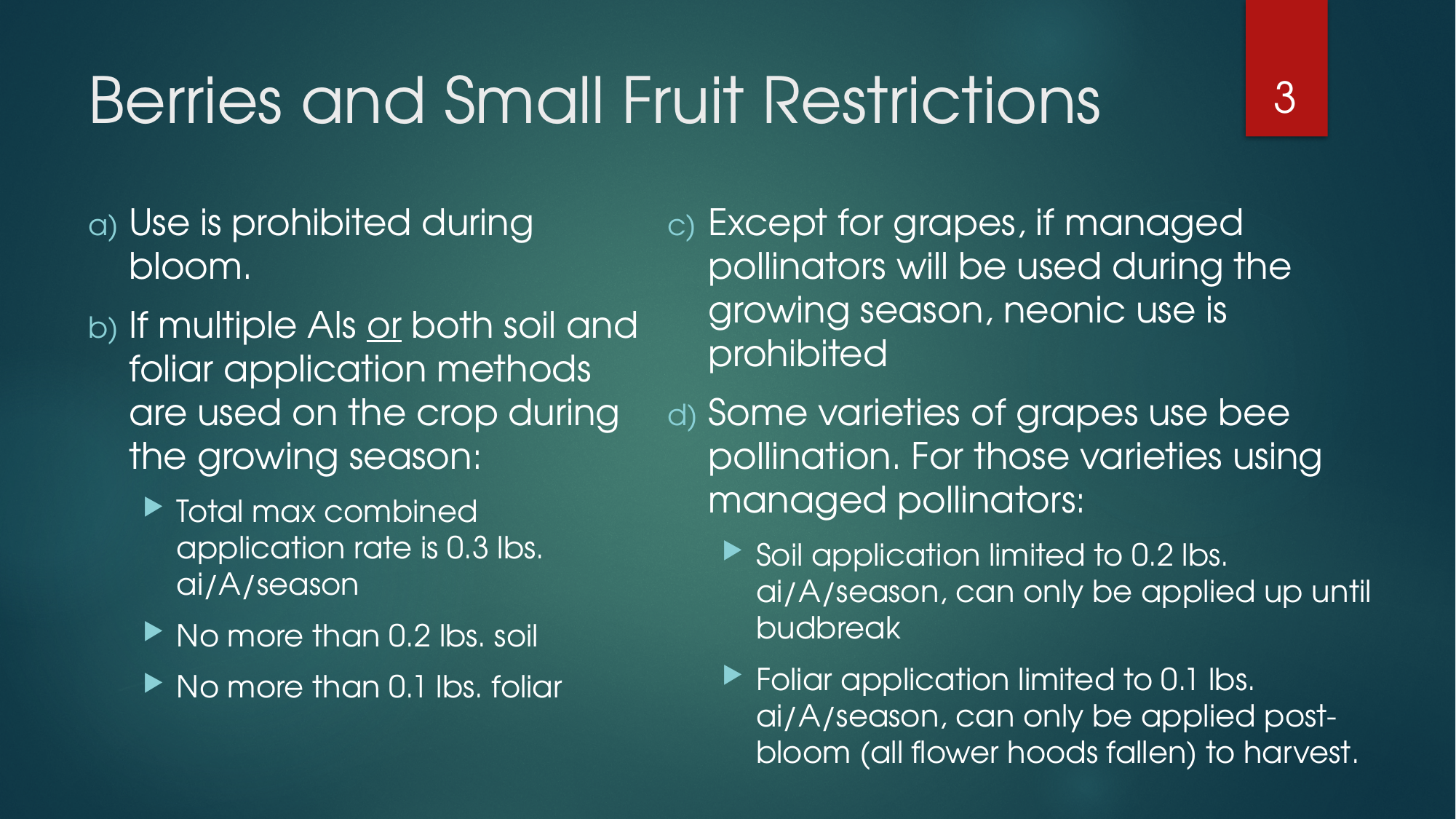

3
# Berries and Small Fruit Restrictions
Use is prohibited during bloom.
If multiple AIs or both soil and foliar application methods are used on the crop during the growing season:
Total max combined application rate is 0.3 lbs. ai/A/season
No more than 0.2 lbs. soil
No more than 0.1 lbs. foliar

Except for grapes, if managed pollinators will be used during the growing season, neonic use is prohibited
Some varieties of grapes use bee pollination. For those varieties using managed pollinators:
Soil application limited to 0.2 lbs. ai/A/season, can only be applied up until budbreak
Foliar application limited to 0.1 lbs. ai/A/season, can only be applied post-bloom (all flower hoods fallen) to harvest.